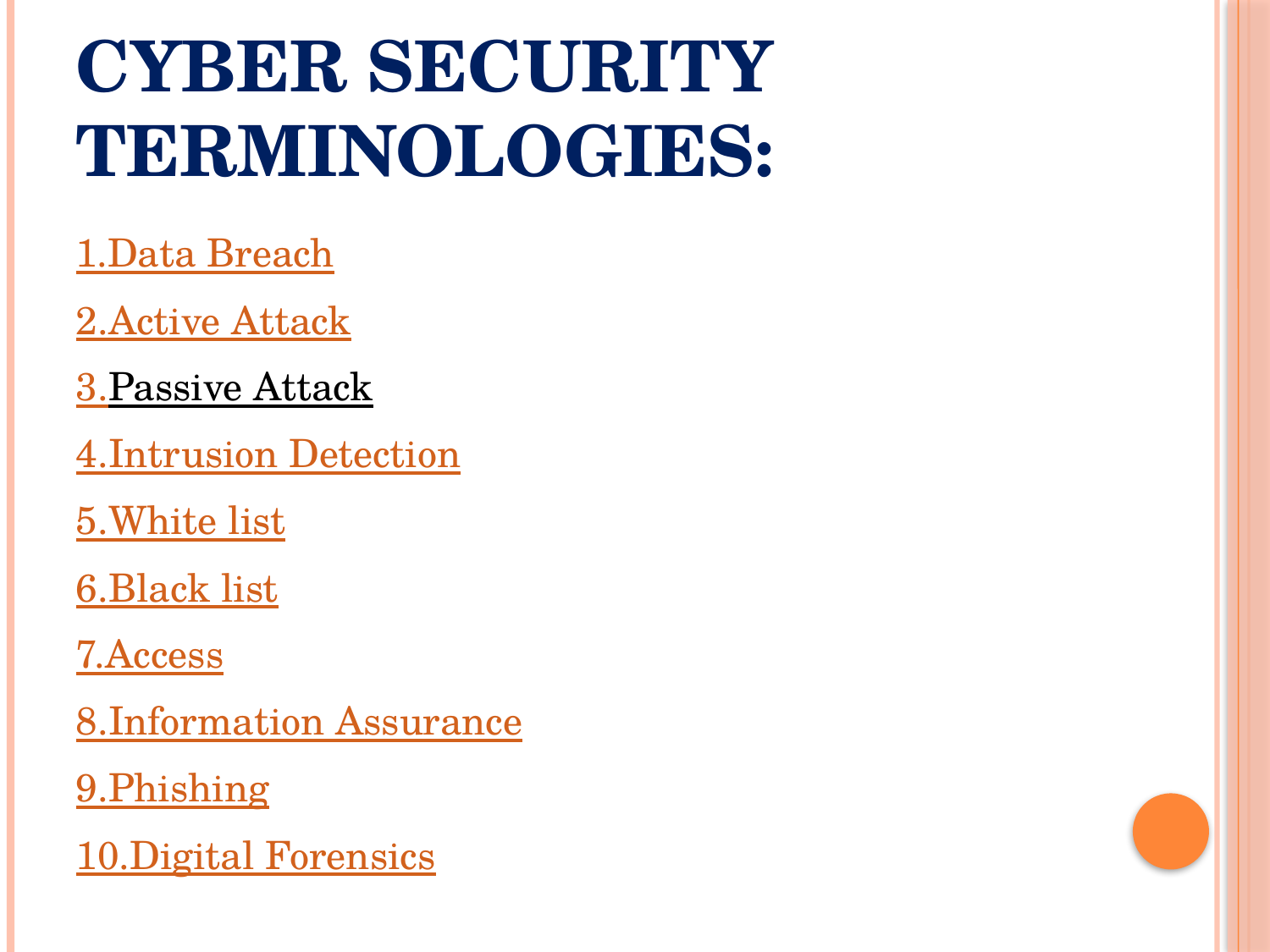

# Cyber security terminologies:
1.		Data Breach
2.		Active Attack
3.		Passive Attack
4.		Intrusion Detection
5.		White list
6.		Black list
7.		Access
8.		Information Assurance
9.		Phishing
10.	Digital Forensics